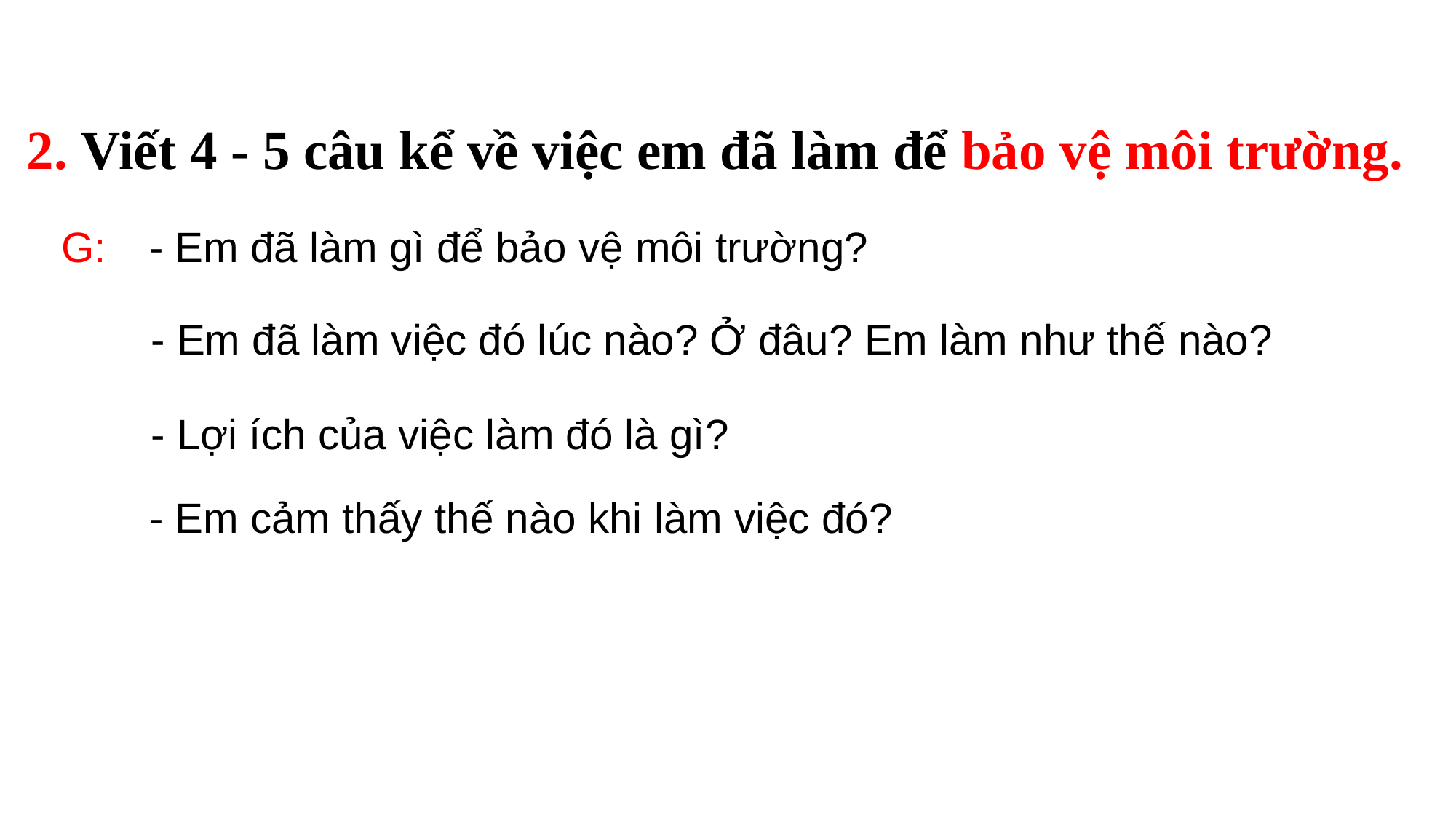

2. Viết 4 - 5 câu kể về việc em đã làm để bảo vệ môi trường.
- Em đã làm gì để bảo vệ môi trường?
G:
- Em đã làm việc đó lúc nào? Ở đâu? Em làm như thế nào?
- Lợi ích của việc làm đó là gì?
- Em cảm thấy thế nào khi làm việc đó?